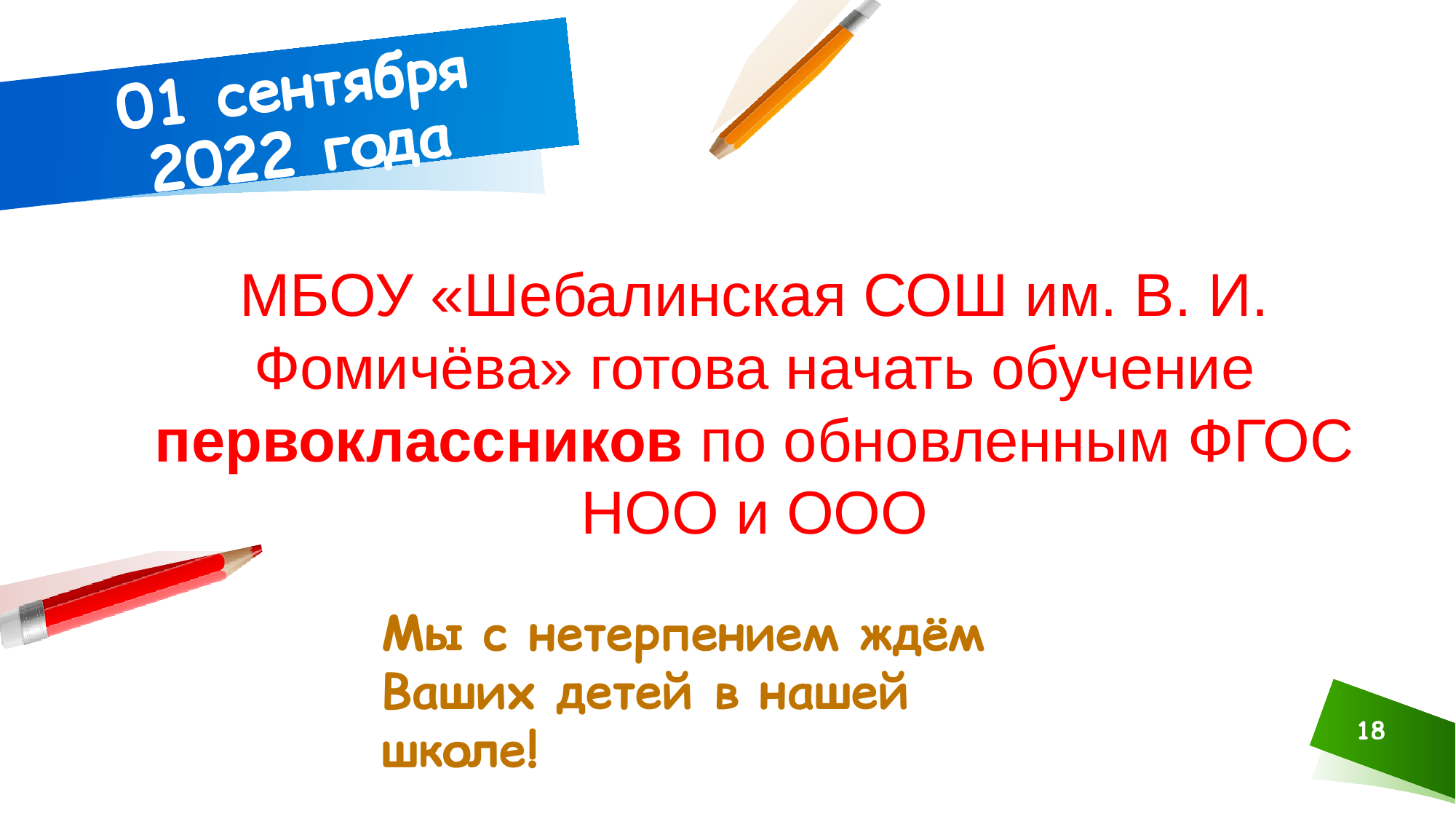

# 01 сентября 2022 года
МБОУ «Шебалинская СОШ им. В. И. Фомичёва» готова начать обучение первоклассников по обновленным ФГОС НОО и ООО
Мы с нетерпением ждём Ваших детей в нашей школе!
18